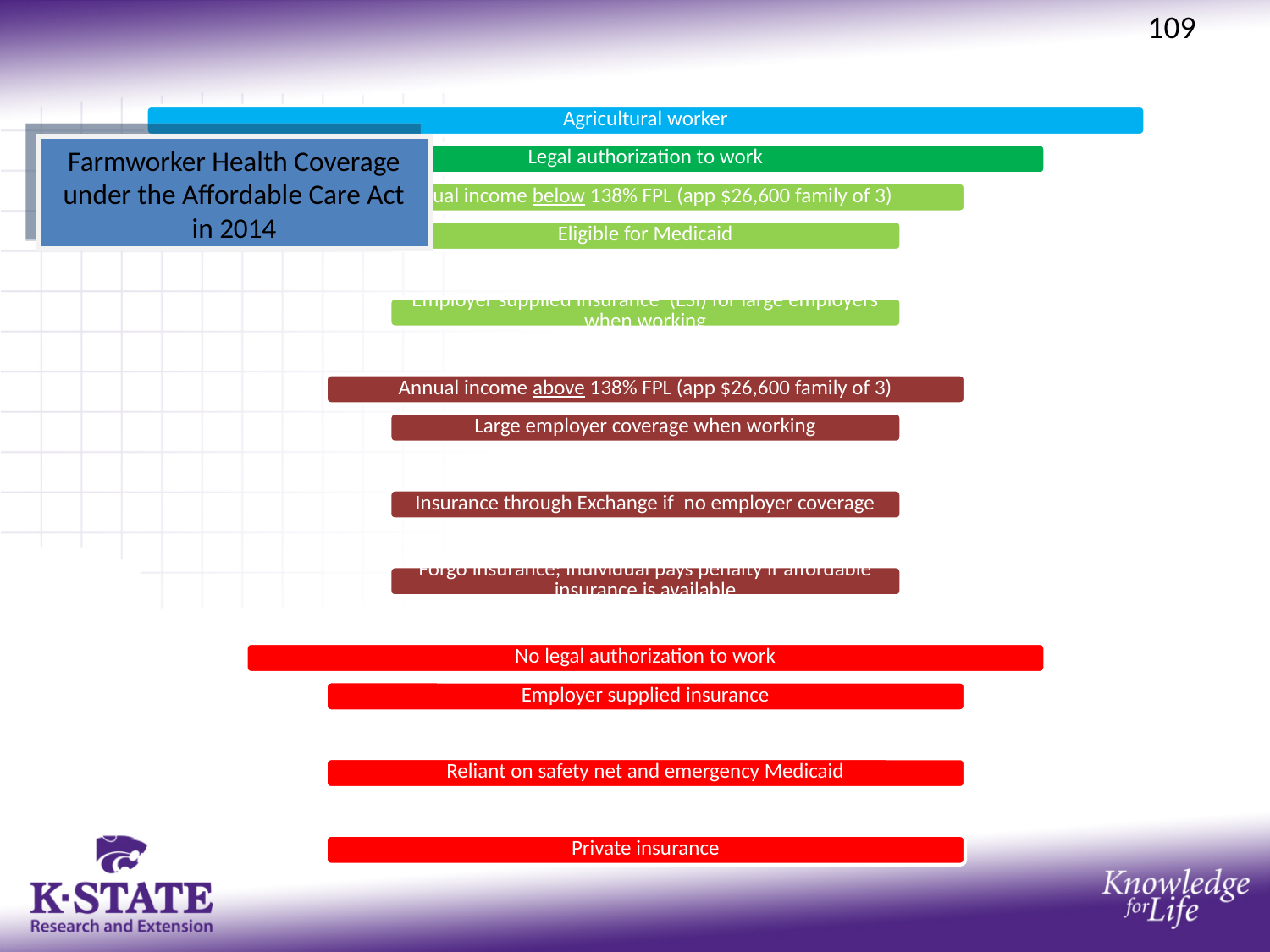

109
Agricultural worker
Legal authorization to work
Annual income below 138% FPL (app $26,600 family of 3)
Annual income above 138% FPL (app $26,600 family of 3)
No legal authorization to work
Employer supplied insurance
Eligible for Medicaid
Employer supplied insurance  (ESI) for large employers when working
Insurance through Exchange if  no employer coverage
Forgo insurance; individual pays penalty if affordable insurance is available
Reliant on safety net and emergency Medicaid
Private insurance
Large employer coverage when working
Farmworker Health Coverage under the Affordable Care Act in 2014